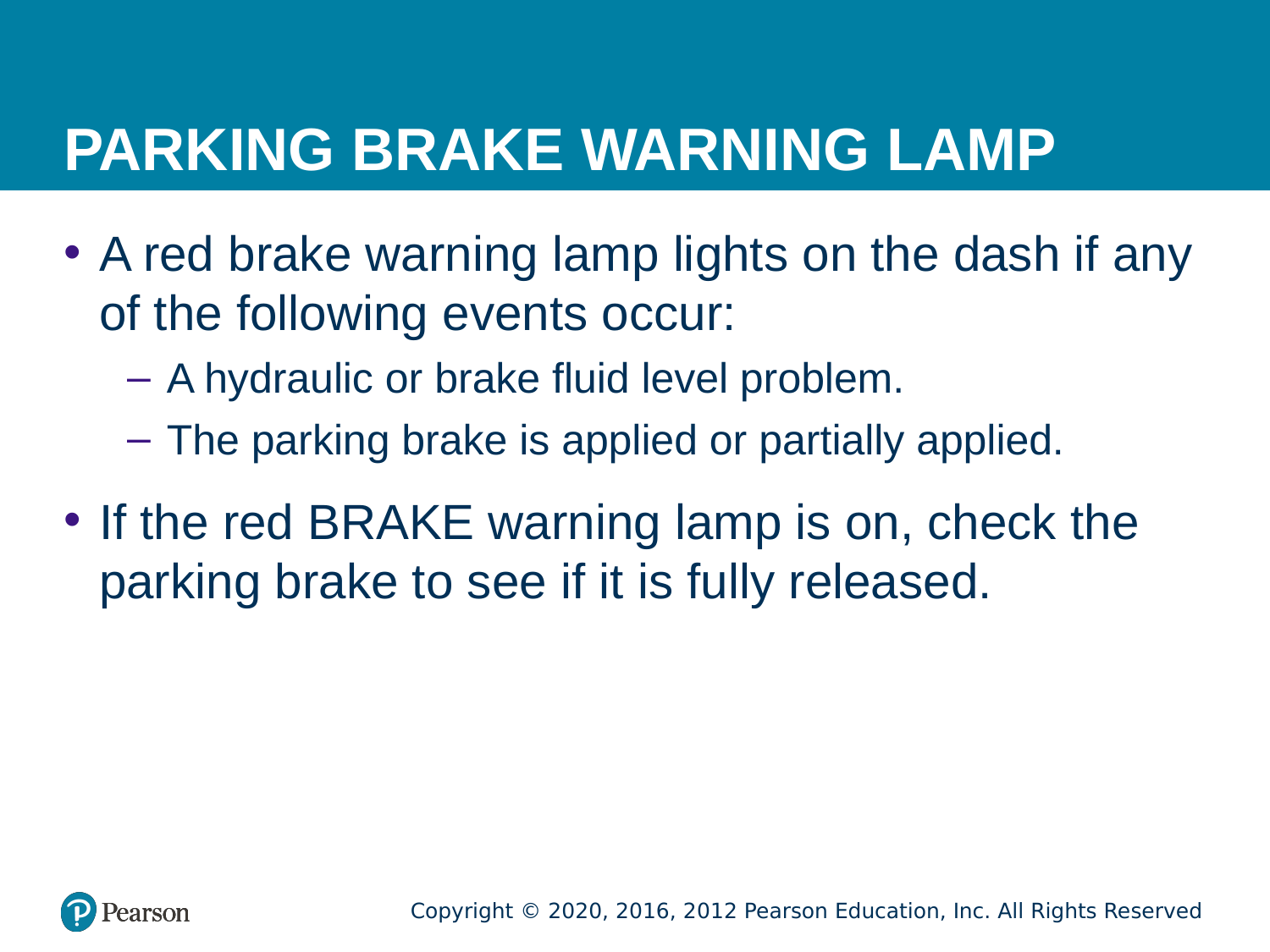

# PARKING BRAKE WARNING LAMP
A red brake warning lamp lights on the dash if any of the following events occur:
A hydraulic or brake fluid level problem.
The parking brake is applied or partially applied.
If the red BRAKE warning lamp is on, check the parking brake to see if it is fully released.